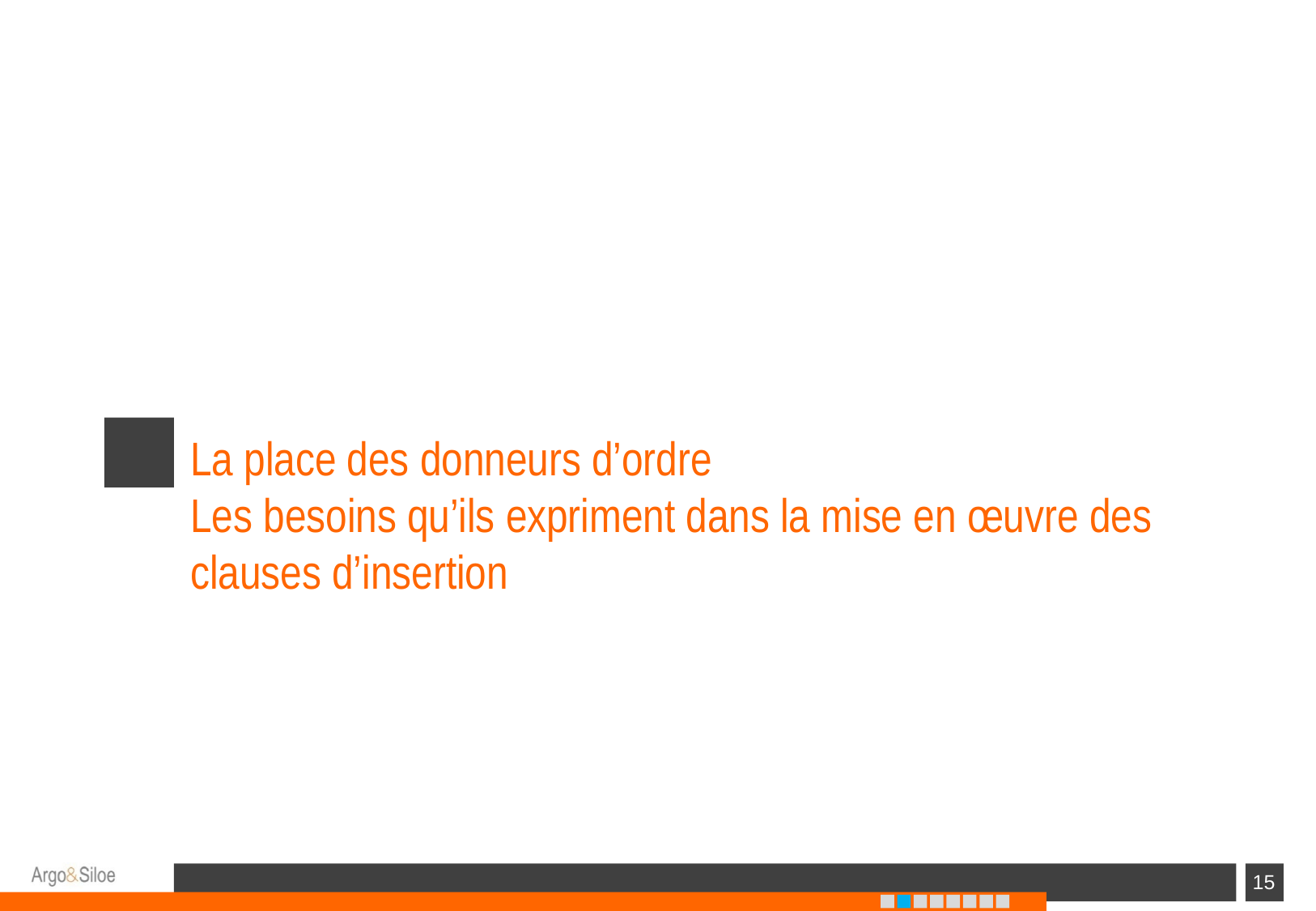

# La place des donneurs d’ordre Les besoins qu’ils expriment dans la mise en œuvre des clauses d’insertion